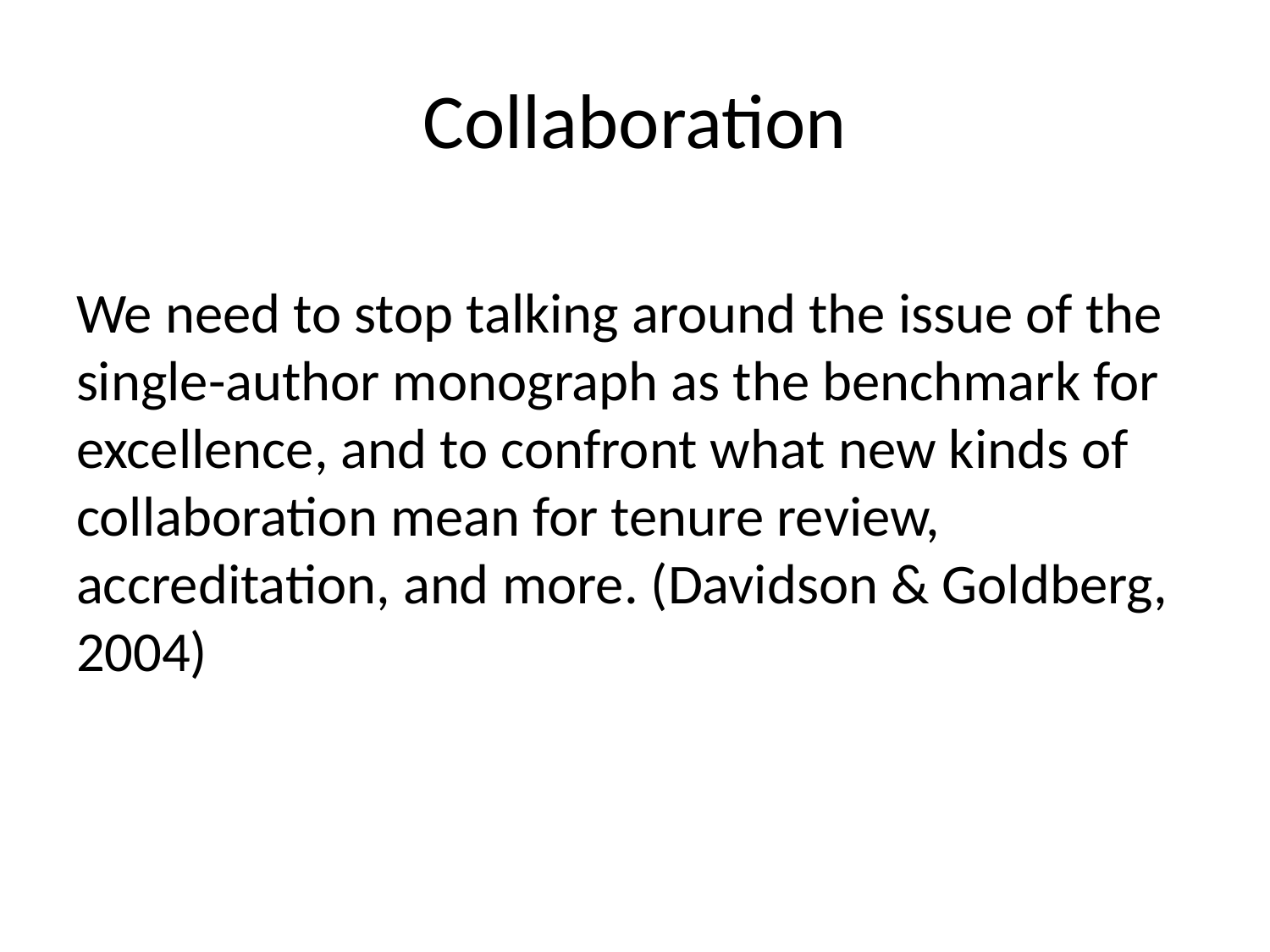

# Collaboration
We need to stop talking around the issue of the single-author monograph as the benchmark for excellence, and to confront what new kinds of collaboration mean for tenure review, accreditation, and more. (Davidson & Goldberg, 2004)